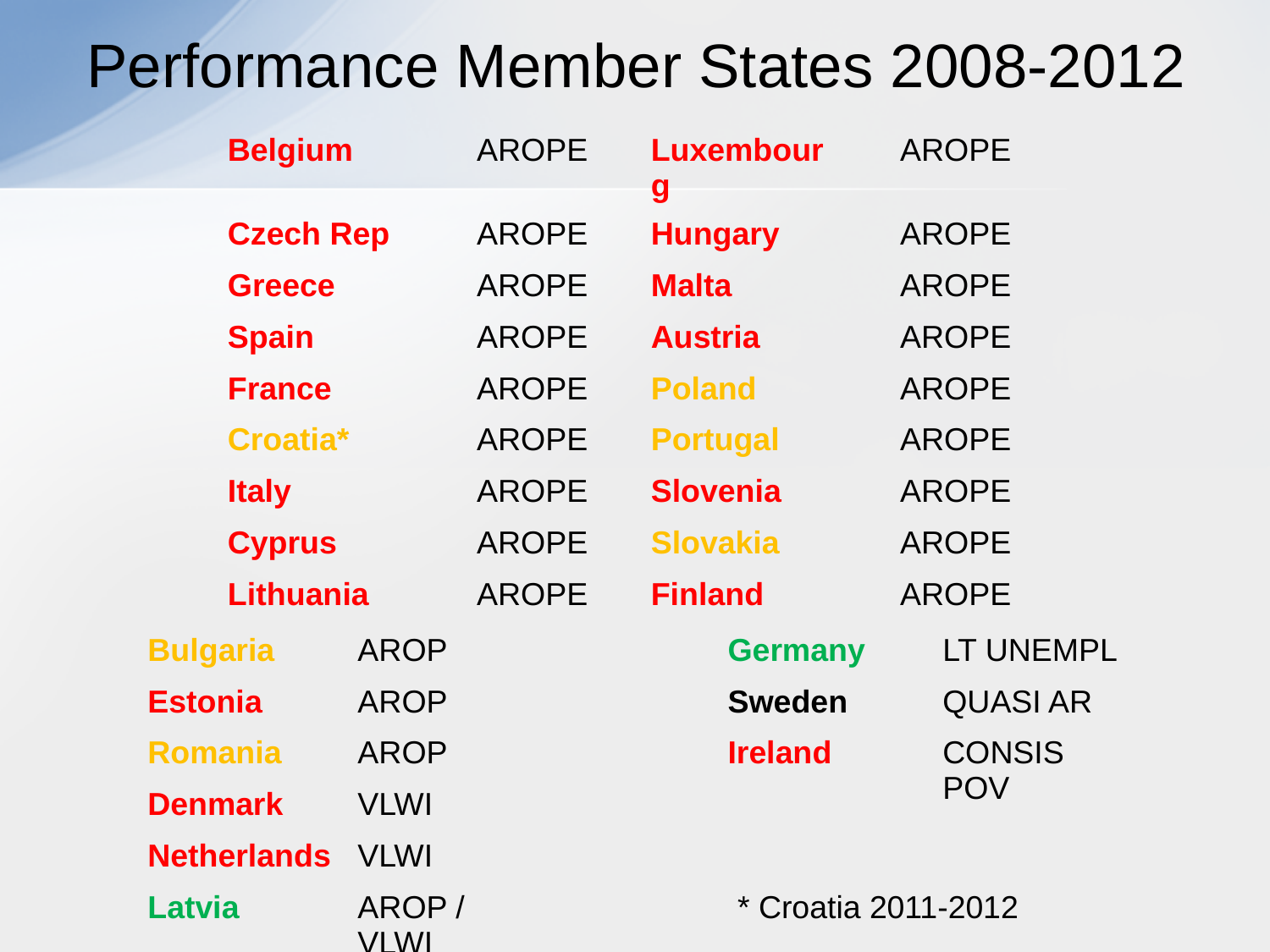

# Performance Member States 2008-2012
| Belgium | AROPE | Luxembourg | AROPE |
| --- | --- | --- | --- |
| Czech Rep | AROPE | Hungary | AROPE |
| Greece | AROPE | Malta | AROPE |
| Spain | AROPE | Austria | AROPE |
| France | AROPE | Poland | AROPE |
| Croatia\* | AROPE | Portugal | AROPE |
| Italy | AROPE | Slovenia | AROPE |
| Cyprus | AROPE | Slovakia | AROPE |
| Lithuania | AROPE | Finland | AROPE |
| Bulgaria | AROP |
| --- | --- |
| Estonia | AROP |
| Romania | AROP |
| Denmark | VLWI |
| Netherlands | VLWI |
| Latvia | AROP / VLWI |
| Germany | LT UNEMPL |
| --- | --- |
| Sweden | QUASI AR |
| Ireland | CONSIS POV |
| UK | CHILD POV |
* Croatia 2011-2012